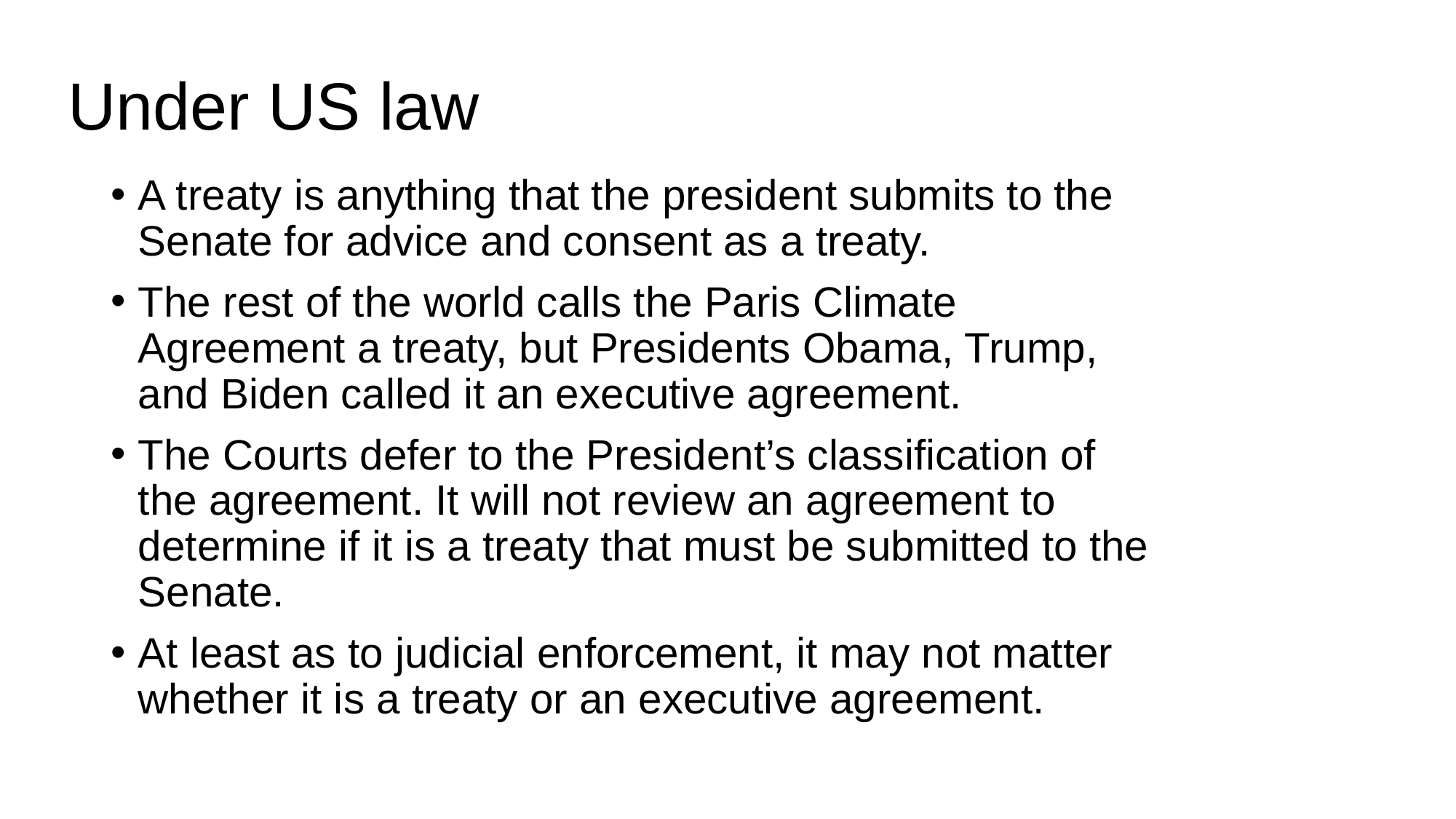

# Under US law
A treaty is anything that the president submits to the Senate for advice and consent as a treaty.
The rest of the world calls the Paris Climate Agreement a treaty, but Presidents Obama, Trump, and Biden called it an executive agreement.
The Courts defer to the President’s classification of the agreement. It will not review an agreement to determine if it is a treaty that must be submitted to the Senate.
At least as to judicial enforcement, it may not matter whether it is a treaty or an executive agreement.